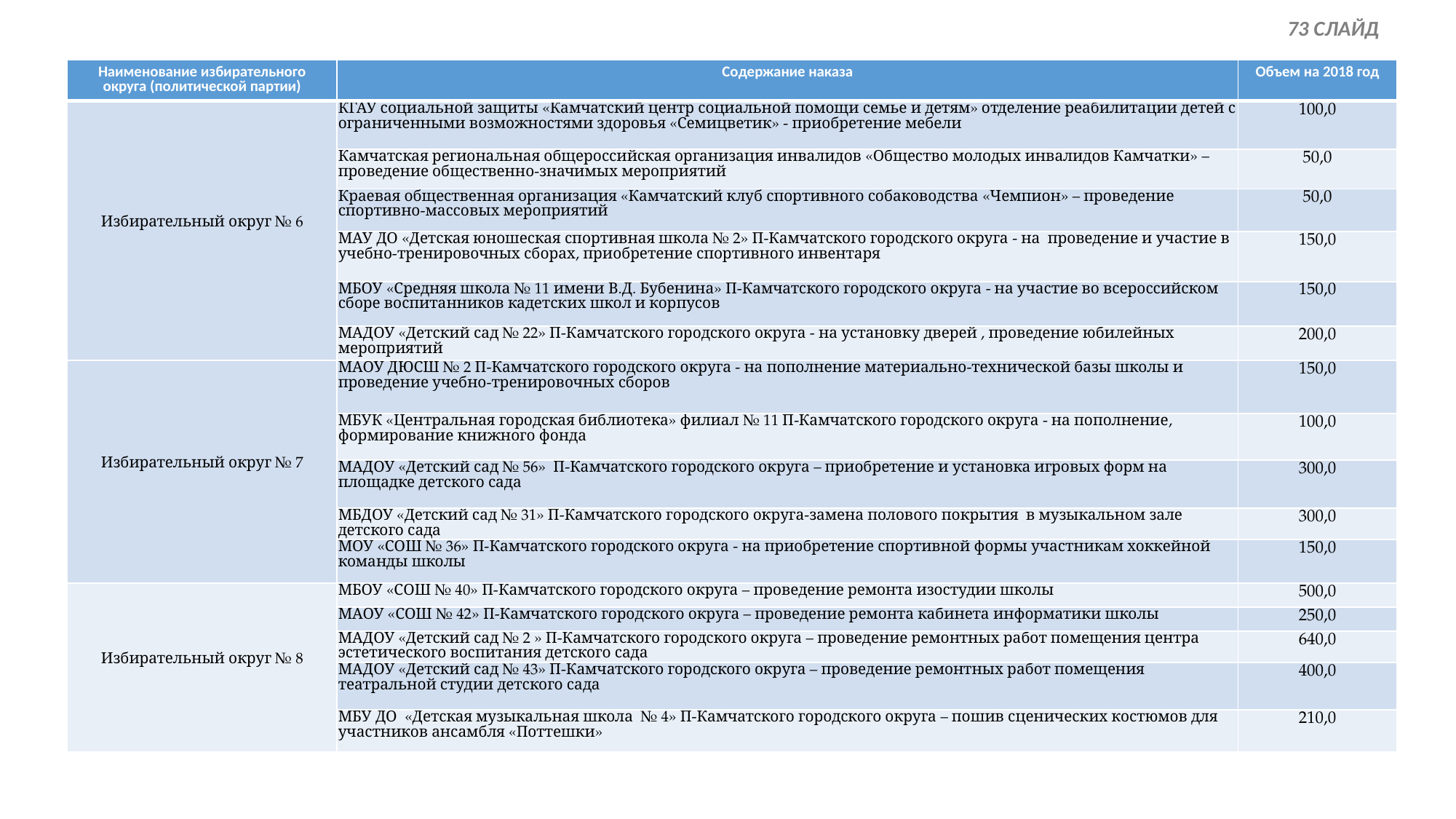

73 СЛАЙД
| Наименование избирательного округа (политической партии) | Содержание наказа | Объем на 2018 год |
| --- | --- | --- |
| Избирательный округ № 6 | КГАУ социальной защиты «Камчатский центр социальной помощи семье и детям» отделение реабилитации детей с ограниченными возможностями здоровья «Семицветик» - приобретение мебели | 100,0 |
|  | Камчатская региональная общероссийская организация инвалидов «Общество молодых инвалидов Камчатки» – проведение общественно-значимых мероприятий | 50,0 |
|  | Краевая общественная организация «Камчатский клуб спортивного собаководства «Чемпион» – проведение спортивно-массовых мероприятий | 50,0 |
|  | МАУ ДО «Детская юношеская спортивная школа № 2» П-Камчатского городского округа - на проведение и участие в учебно-тренировочных сборах, приобретение спортивного инвентаря | 150,0 |
|  | МБОУ «Средняя школа № 11 имени В.Д. Бубенина» П-Камчатского городского округа - на участие во всероссийском сборе воспитанников кадетских школ и корпусов | 150,0 |
|  | МАДОУ «Детский сад № 22» П-Камчатского городского округа - на установку дверей , проведение юбилейных мероприятий | 200,0 |
| Избирательный округ № 7 | МАОУ ДЮСШ № 2 П-Камчатского городского округа - на пополнение материально-технической базы школы и проведение учебно-тренировочных сборов | 150,0 |
|  | МБУК «Центральная городская библиотека» филиал № 11 П-Камчатского городского округа - на пополнение, формирование книжного фонда | 100,0 |
|  | МАДОУ «Детский сад № 56» П-Камчатского городского округа – приобретение и установка игровых форм на площадке детского сада | 300,0 |
|  | МБДОУ «Детский сад № 31» П-Камчатского городского округа-замена полового покрытия в музыкальном зале детского сада | 300,0 |
|  | МОУ «СОШ № 36» П-Камчатского городского округа - на приобретение спортивной формы участникам хоккейной команды школы | 150,0 |
| Избирательный округ № 8 | МБОУ «СОШ № 40» П-Камчатского городского округа – проведение ремонта изостудии школы | 500,0 |
|  | МАОУ «СОШ № 42» П-Камчатского городского округа – проведение ремонта кабинета информатики школы | 250,0 |
|  | МАДОУ «Детский сад № 2 » П-Камчатского городского округа – проведение ремонтных работ помещения центра эстетического воспитания детского сада | 640,0 |
|  | МАДОУ «Детский сад № 43» П-Камчатского городского округа – проведение ремонтных работ помещения театральной студии детского сада | 400,0 |
|  | МБУ ДО «Детская музыкальная школа № 4» П-Камчатского городского округа – пошив сценических костюмов для участников ансамбля «Поттешки» | 210,0 |